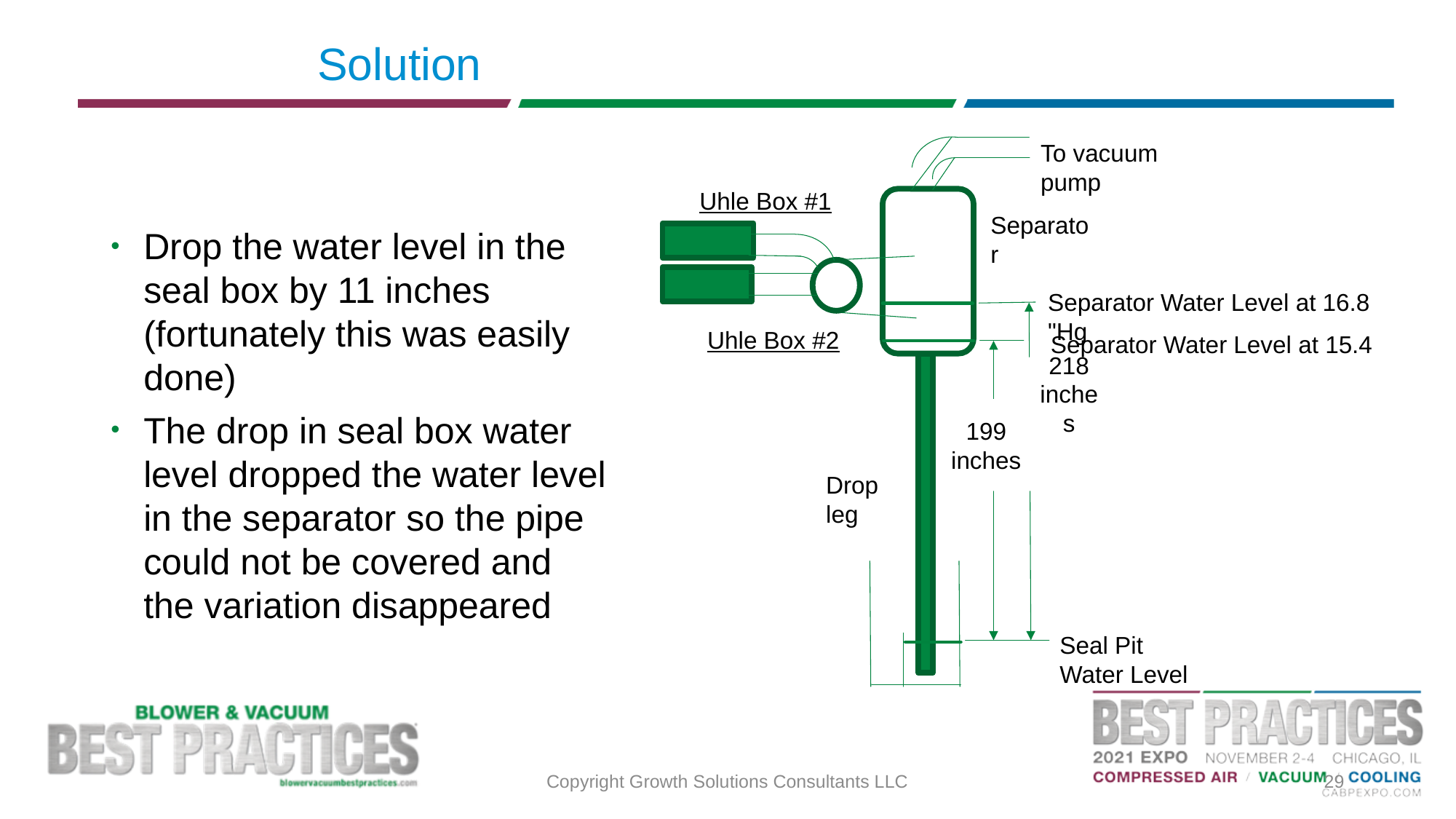

# Solution
To vacuum pump

Uhle Box #1

Separator
Drop the water level in the seal box by 11 inches (fortunately this was easily done)
The drop in seal box water level dropped the water level in the separator so the pipe could not be covered and the variation disappeared

Separator Water Level at 16.8 "Hg
Uhle Box #2
Separator Water Level at 15.4 "Hg
218 inches
199 inches
Drop leg

Seal Pit Water Level
Copyright Growth Solutions Consultants LLC
29